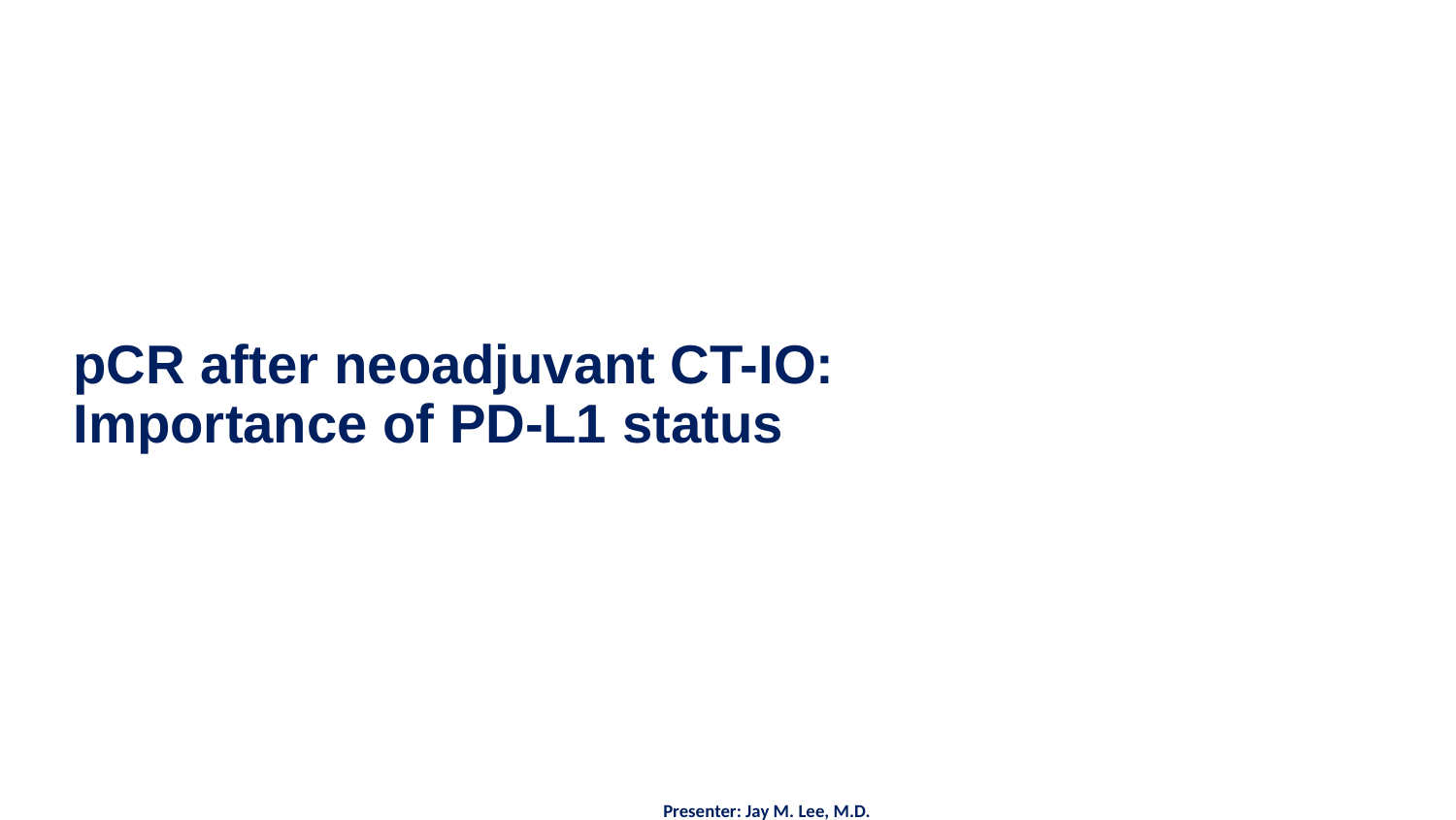

# pCR after neoadjuvant CT-IO: Importance of PD-L1 status
Presenter: Jay M. Lee, M.D.